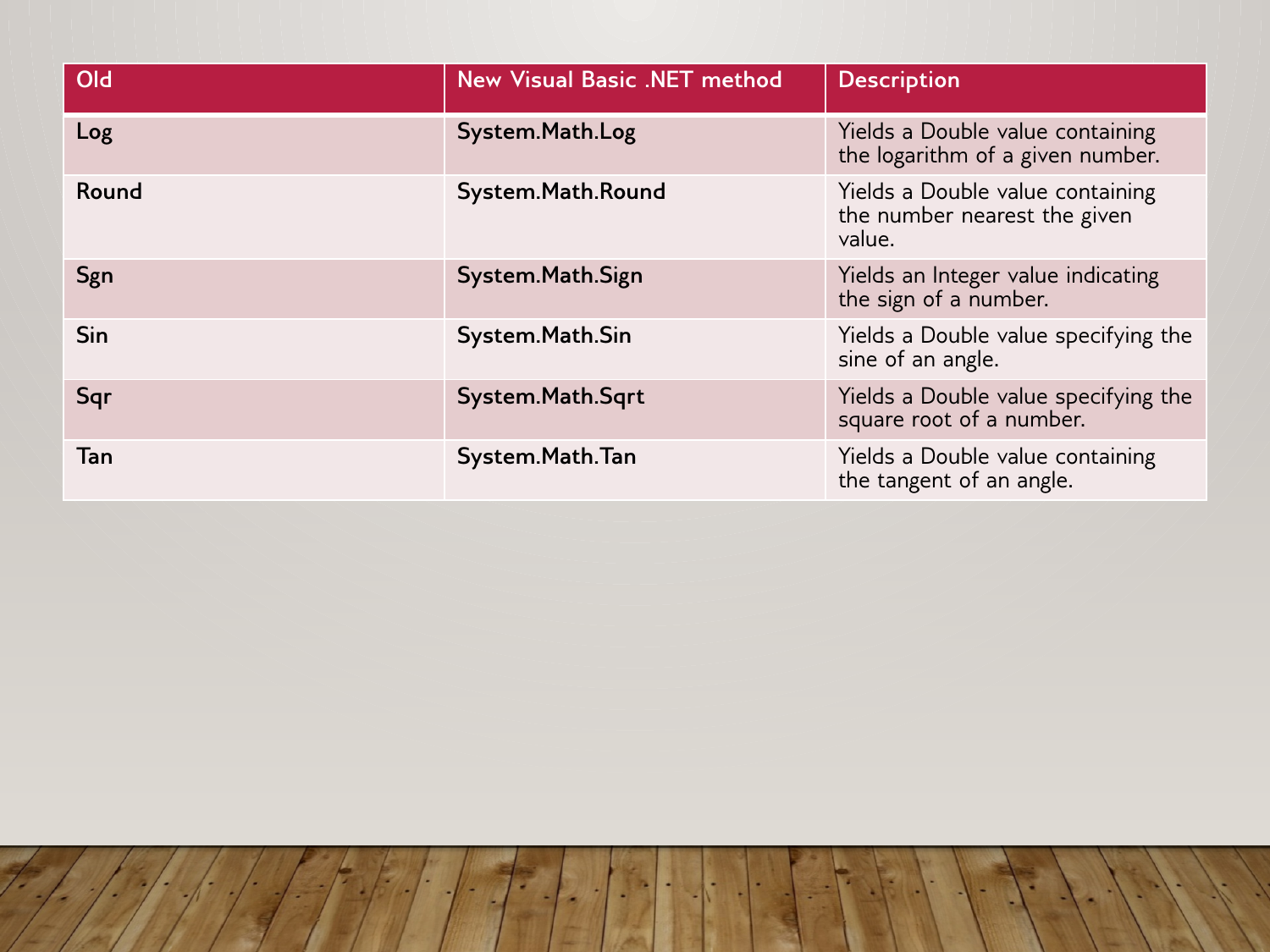

| Old | New Visual Basic .NET method | Description |
| --- | --- | --- |
| Log | System.Math.Log | Yields a Double value containing the logarithm of a given number. |
| Round | System.Math.Round | Yields a Double value containing the number nearest the given value. |
| Sgn | System.Math.Sign | Yields an Integer value indicating the sign of a number. |
| Sin | System.Math.Sin | Yields a Double value specifying the sine of an angle. |
| Sqr | System.Math.Sqrt | Yields a Double value specifying the square root of a number. |
| Tan | System.Math.Tan | Yields a Double value containing the tangent of an angle. |